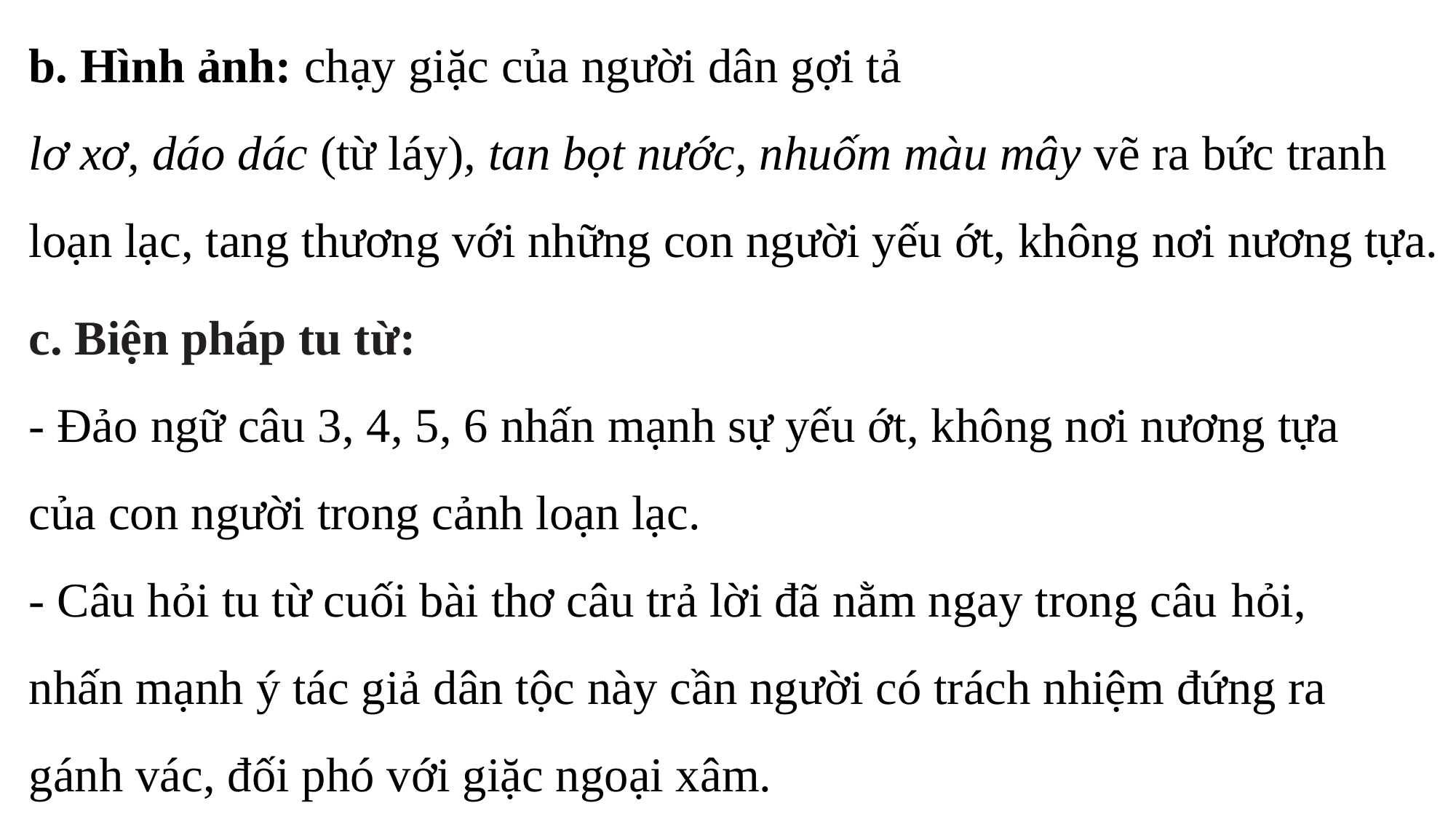

b. Hình ảnh: chạy giặc của người dân gợi tả
lơ xơ, dáo dác (từ láy), tan bọt nước, nhuốm màu mây vẽ ra bức tranh loạn lạc, tang thương với những con người yếu ớt, không nơi nương tựa.
c. Biện pháp tu từ:
- Đảo ngữ câu 3, 4, 5, 6 nhấn mạnh sự yếu ớt, không nơi nương tựa của con người trong cảnh loạn lạc.
- Câu hỏi tu từ cuối bài thơ câu trả lời đã nằm ngay trong câu hỏi, nhấn mạnh ý tác giả dân tộc này cần người có trách nhiệm đứng ra gánh vác, đối phó với giặc ngoại xâm.